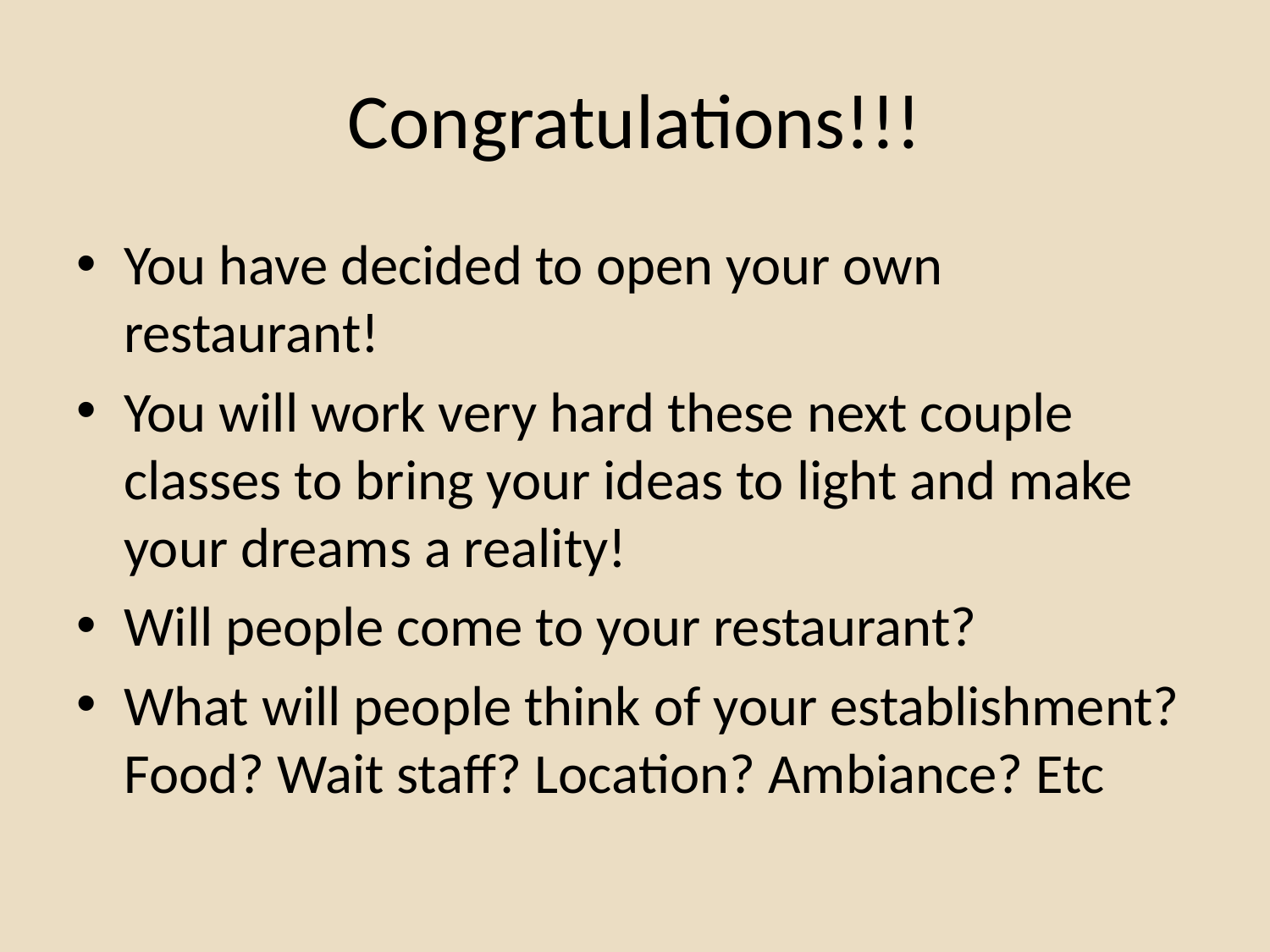

# Congratulations!!!
You have decided to open your own restaurant!
You will work very hard these next couple classes to bring your ideas to light and make your dreams a reality!
Will people come to your restaurant?
What will people think of your establishment? Food? Wait staff? Location? Ambiance? Etc